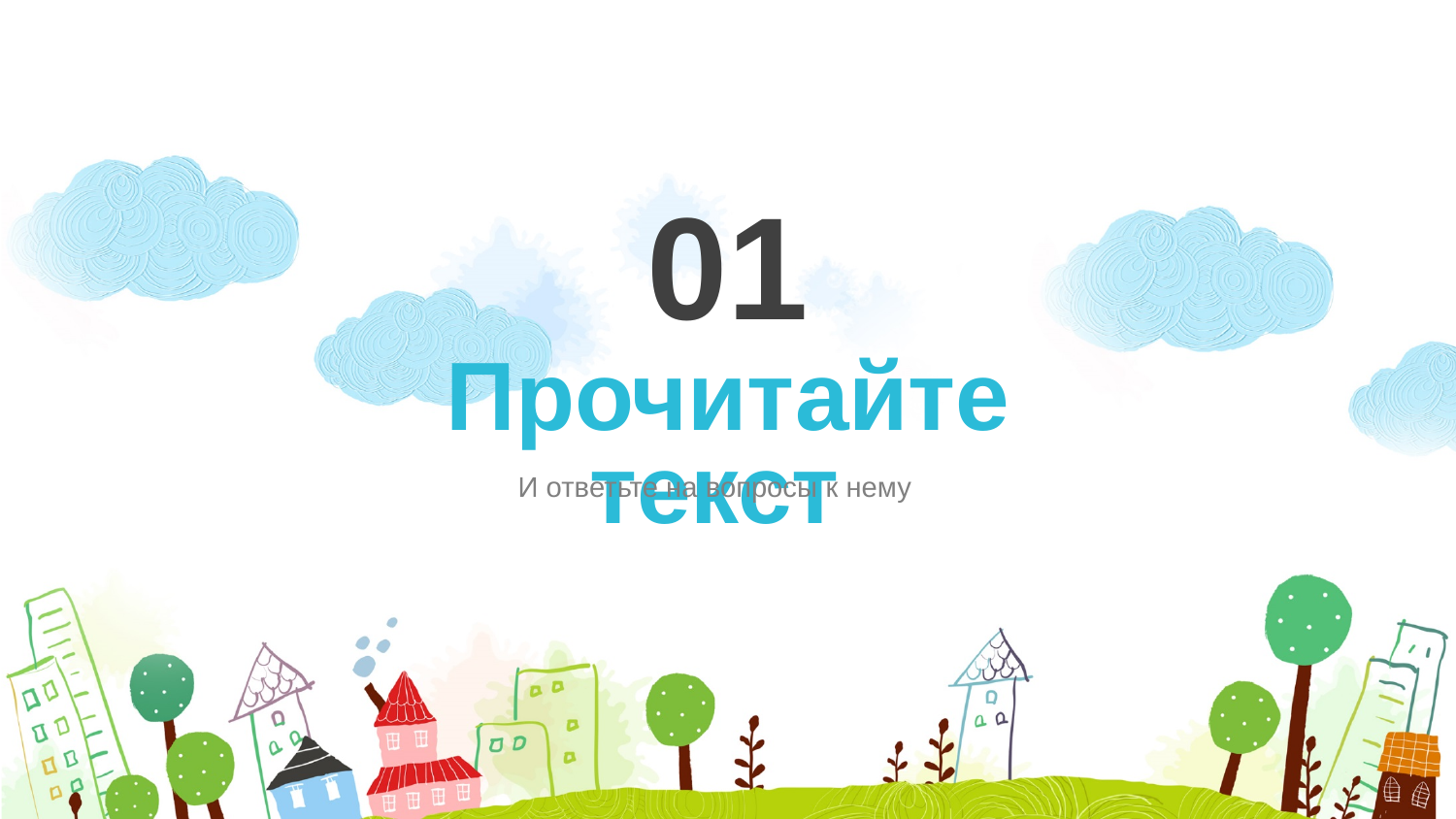

01
Прочитайте текст
И ответьте на вопросы к нему